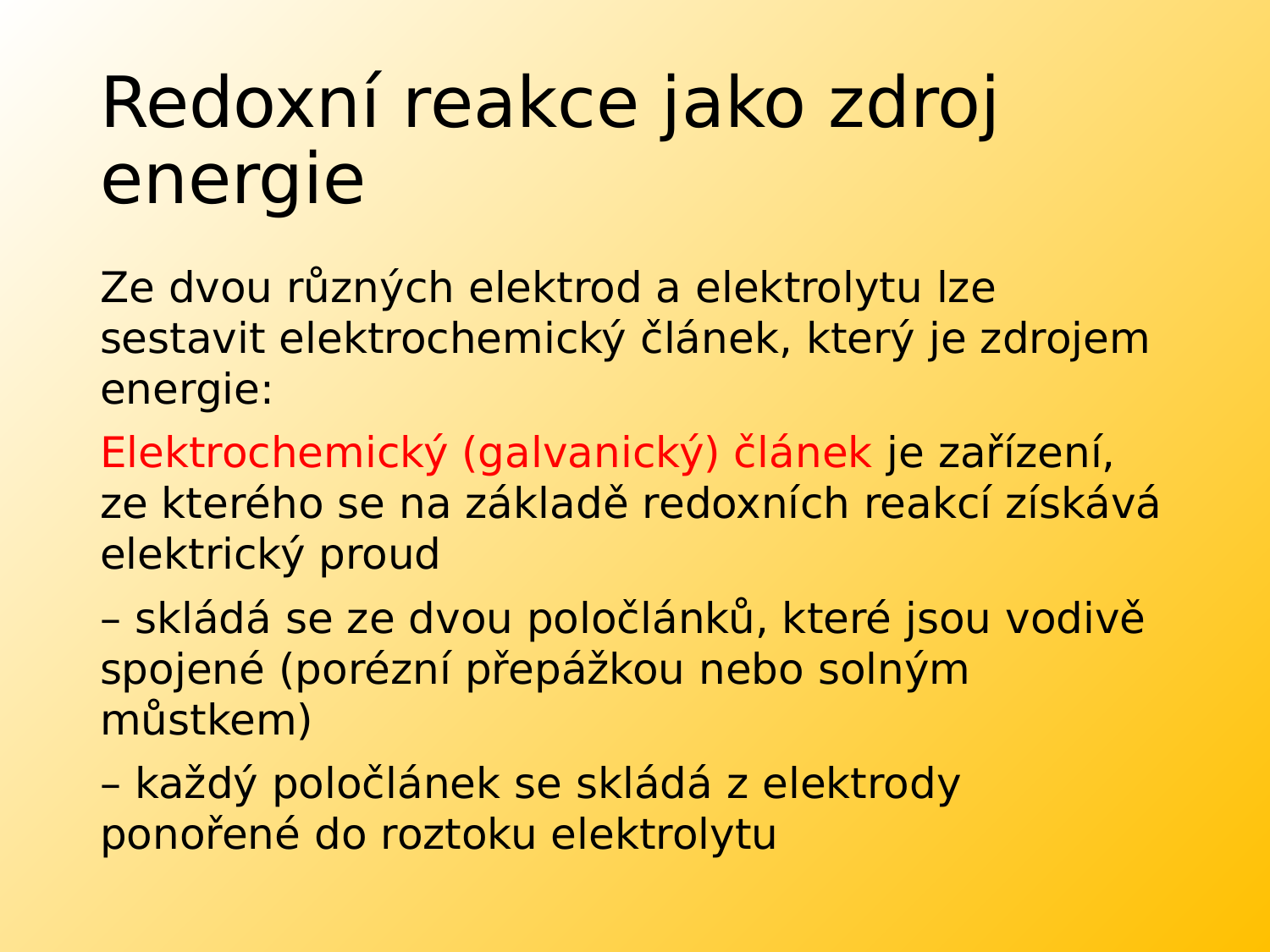

# Redoxní reakce jako zdroj energie
Ze dvou různých elektrod a elektrolytu lze sestavit elektrochemický článek, který je zdrojem energie:
Elektrochemický (galvanický) článek je zařízení, ze kterého se na základě redoxních reakcí získává elektrický proud
– skládá se ze dvou poločlánků, které jsou vodivě spojené (porézní přepážkou nebo solným můstkem)
– každý poločlánek se skládá z elektrody ponořené do roztoku elektrolytu